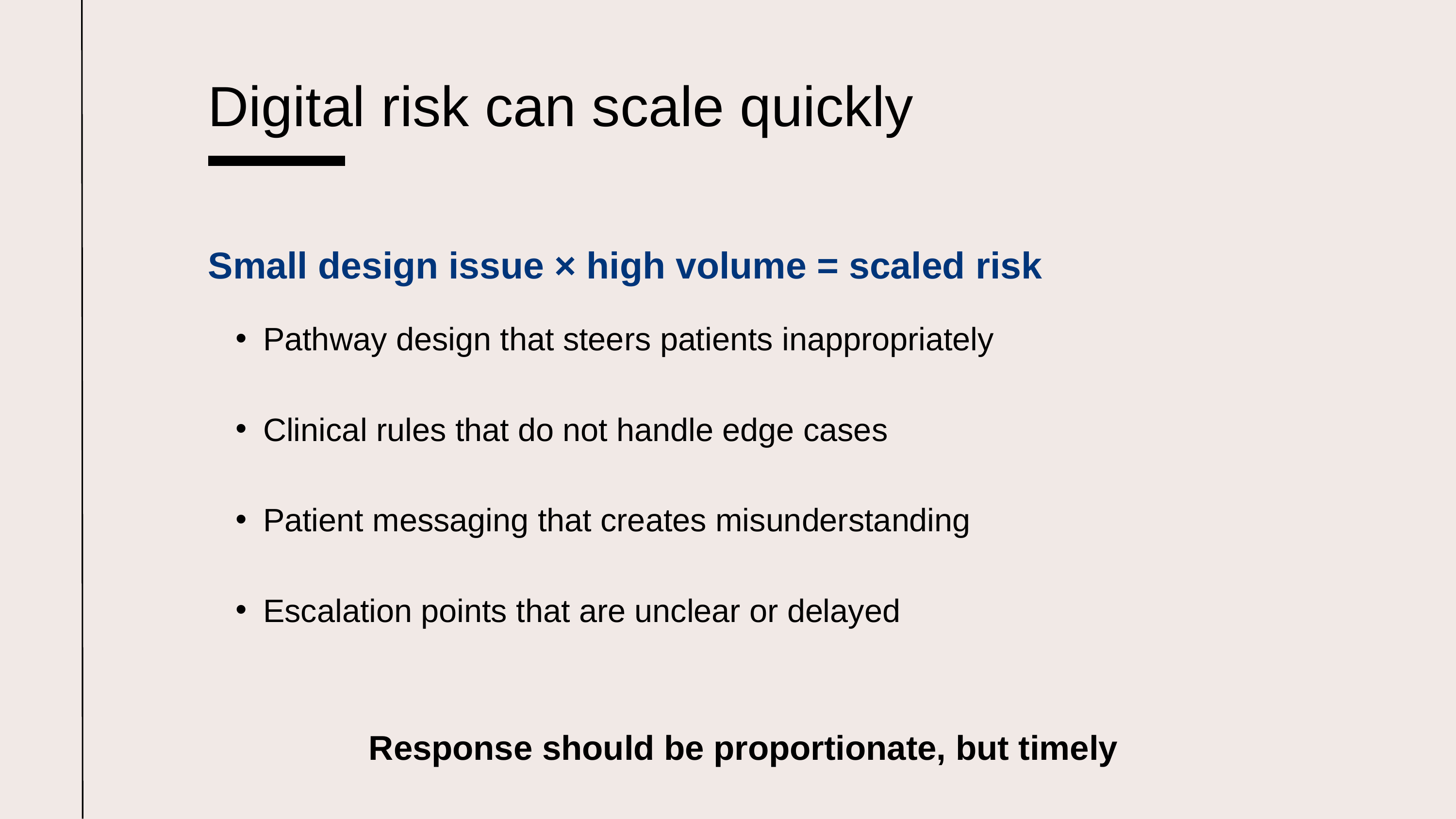

Digital risk can scale quickly

Small design issue × high volume = scaled risk
Pathway design that steers patients inappropriately

Clinical rules that do not handle edge cases

Patient messaging that creates misunderstanding

Escalation points that are unclear or delayed
Response should be proportionate, but timely